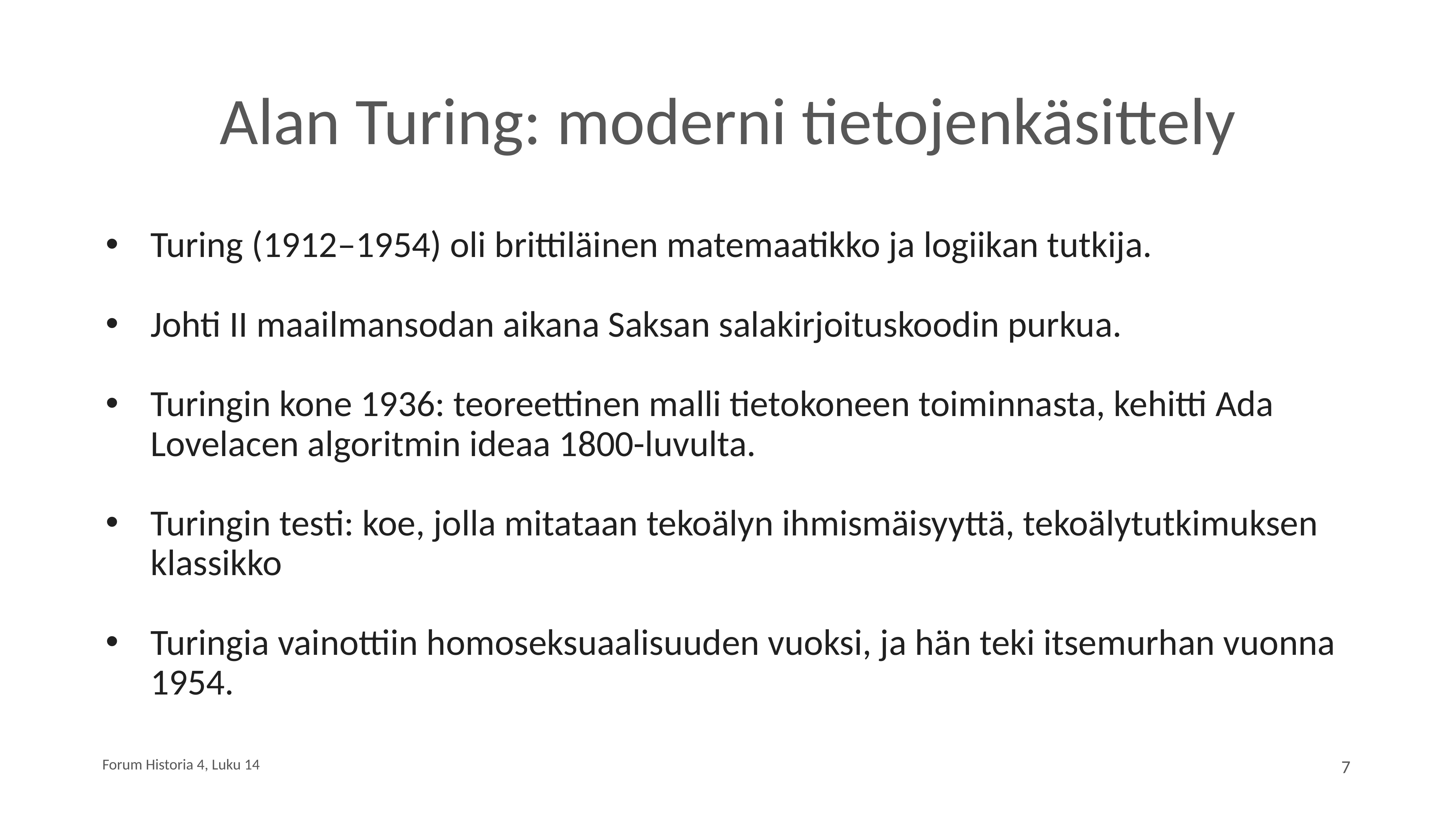

# Alan Turing: moderni tietojenkäsittely
Turing (1912–1954) oli brittiläinen matemaatikko ja logiikan tutkija.

Johti II maailmansodan aikana Saksan salakirjoituskoodin purkua.

Turingin kone 1936: teoreettinen malli tietokoneen toiminnasta, kehitti Ada Lovelacen algoritmin ideaa 1800-luvulta.

Turingin testi: koe, jolla mitataan tekoälyn ihmismäisyyttä, tekoälytutkimuksen klassikko

Turingia vainottiin homoseksuaalisuuden vuoksi, ja hän teki itsemurhan vuonna 1954.

Forum Historia 4, Luku 14
7